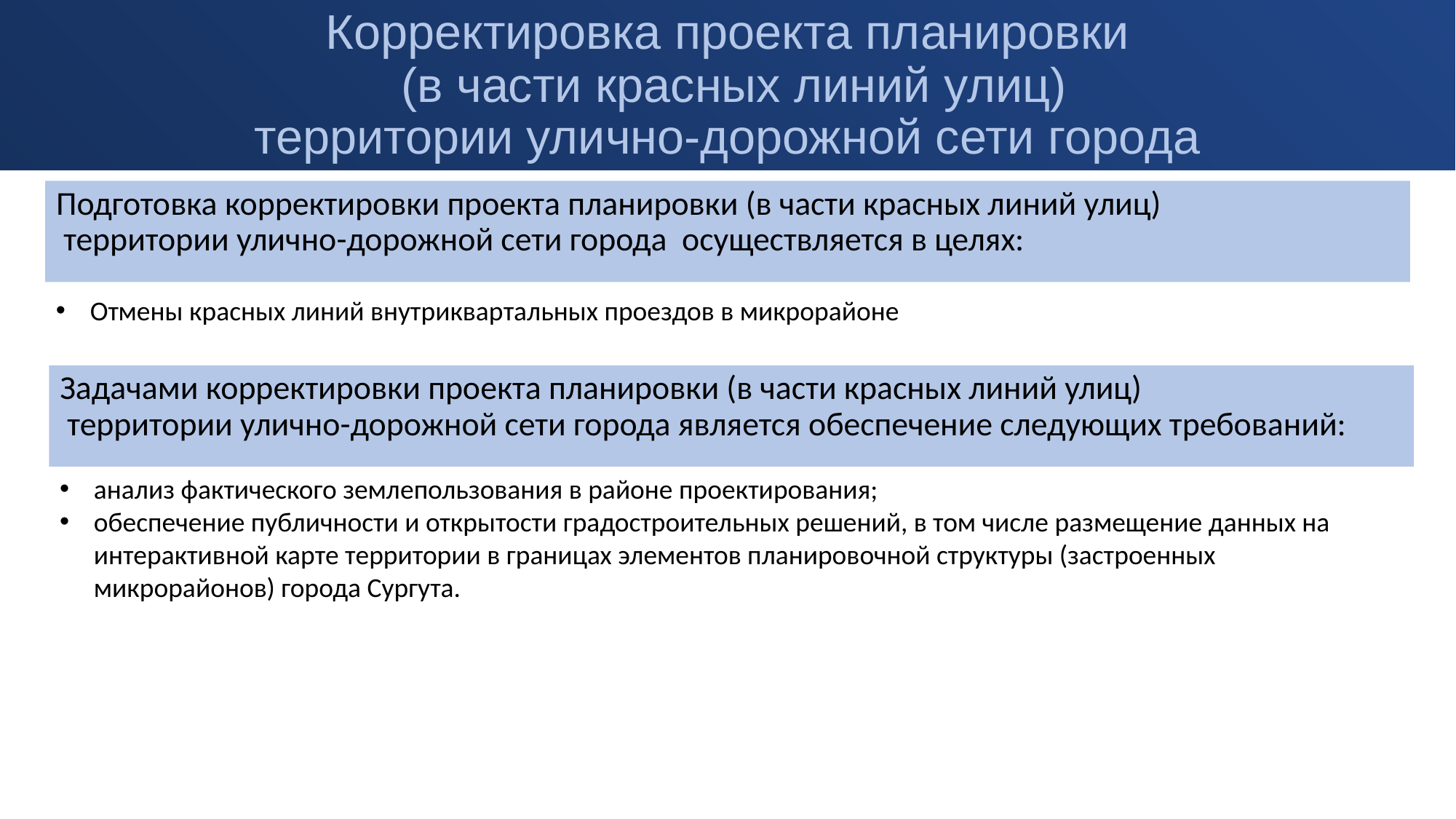

# Корректировка проекта планировки (в части красных линий улиц) территории улично-дорожной сети города
Подготовка корректировки проекта планировки (в части красных линий улиц)
 территории улично-дорожной сети города  осуществляется в целях:

Отмены красных линий внутриквартальных проездов в микрорайоне
Задачами корректировки проекта планировки (в части красных линий улиц)
 территории улично-дорожной сети города является обеспечение следующих требований:
анализ фактического землепользования в районе проектирования;
обеспечение публичности и открытости градостроительных решений, в том числе размещение данных на интерактивной карте территории в границах элементов планировочной структуры (застроенных микрорайонов) города Сургута.